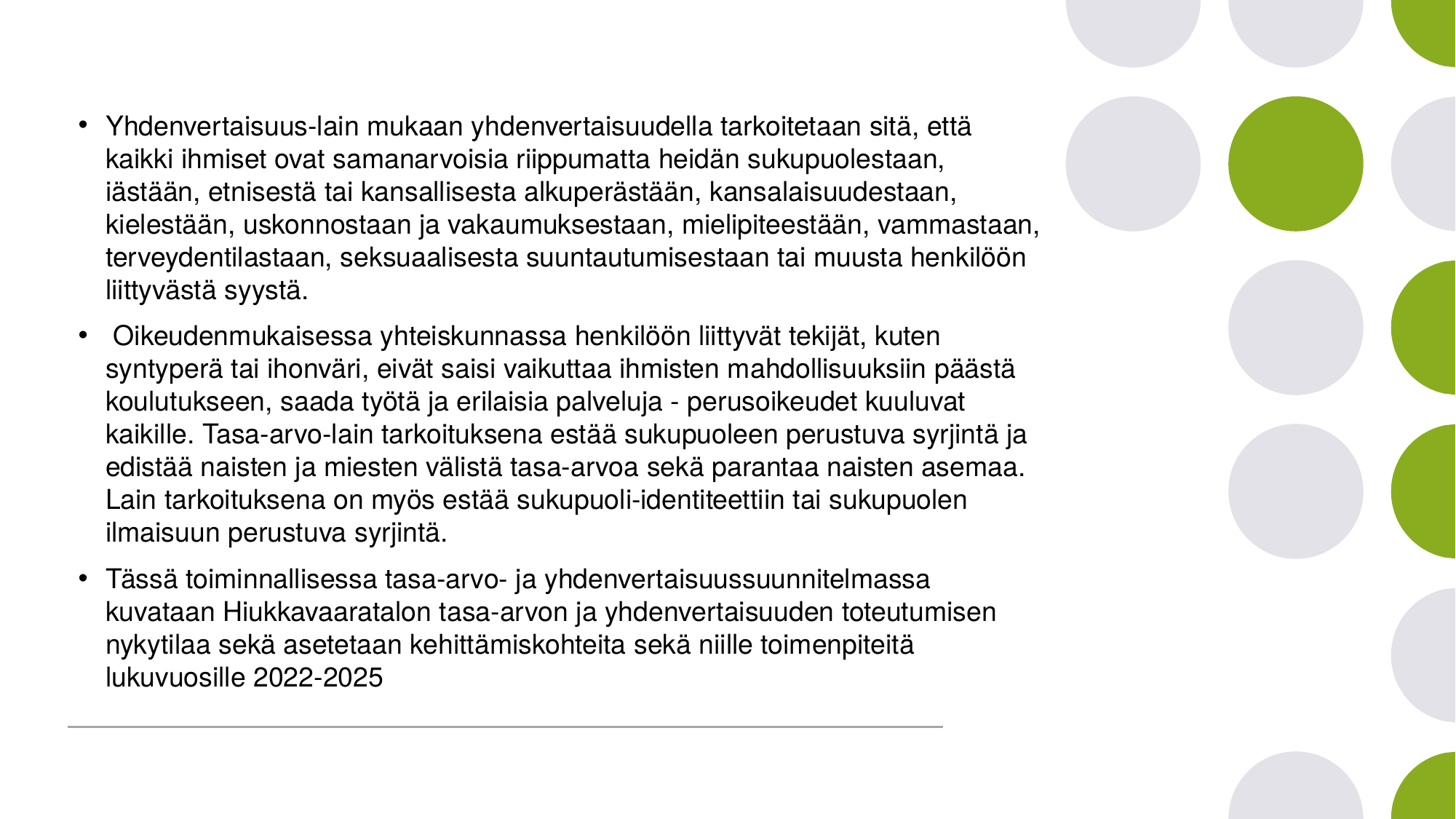

Yhdenvertaisuus-lain mukaan yhdenvertaisuudella tarkoitetaan sitä, että kaikki ihmiset ovat samanarvoisia riippumatta heidän sukupuolestaan, iästään, etnisestä tai kansallisesta alkuperästään, kansalaisuudestaan, kielestään, uskonnostaan ja vakaumuksestaan, mielipiteestään, vammastaan, terveydentilastaan, seksuaalisesta suuntautumisestaan tai muusta henkilöön liittyvästä syystä.
 Oikeudenmukaisessa yhteiskunnassa henkilöön liittyvät tekijät, kuten syntyperä tai ihonväri, eivät saisi vaikuttaa ihmisten mahdollisuuksiin päästä koulutukseen, saada työtä ja erilaisia palveluja - perusoikeudet kuuluvat kaikille. Tasa-arvo-lain tarkoituksena estää sukupuoleen perustuva syrjintä ja edistää naisten ja miesten välistä tasa-arvoa sekä parantaa naisten asemaa. Lain tarkoituksena on myös estää sukupuoli-identiteettiin tai sukupuolen ilmaisuun perustuva syrjintä.
Tässä toiminnallisessa tasa-arvo- ja yhdenvertaisuussuunnitelmassa kuvataan Hiukkavaaratalon tasa-arvon ja yhdenvertaisuuden toteutumisen nykytilaa sekä asetetaan kehittämiskohteita sekä niille toimenpiteitä lukuvuosille 2022-2025